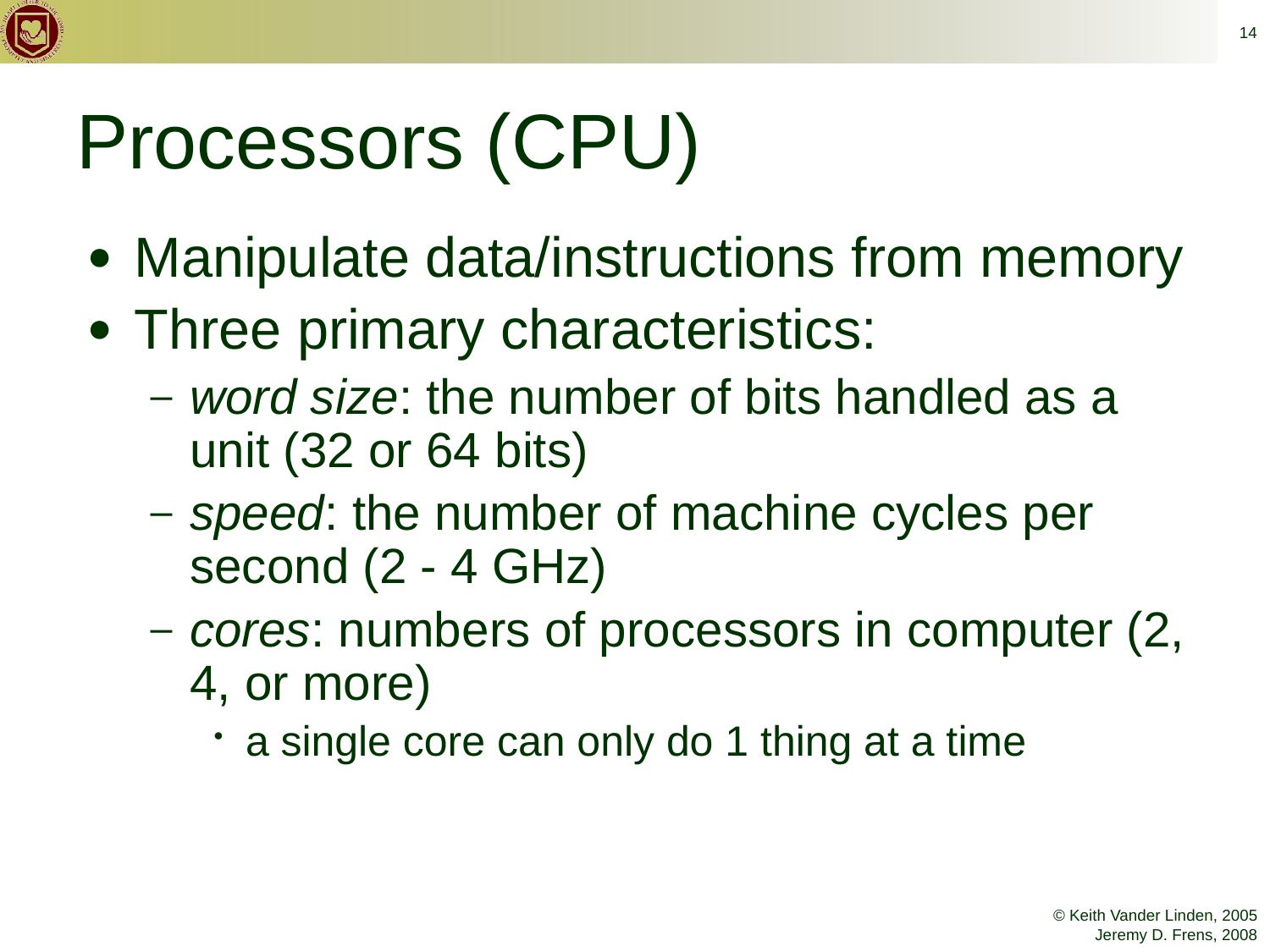

14
# Processors (CPU)
Manipulate data/instructions from memory
Three primary characteristics:
word size: the number of bits handled as a unit (32 or 64 bits)
speed: the number of machine cycles per second (2 - 4 GHz)
cores: numbers of processors in computer (2, 4, or more)
a single core can only do 1 thing at a time